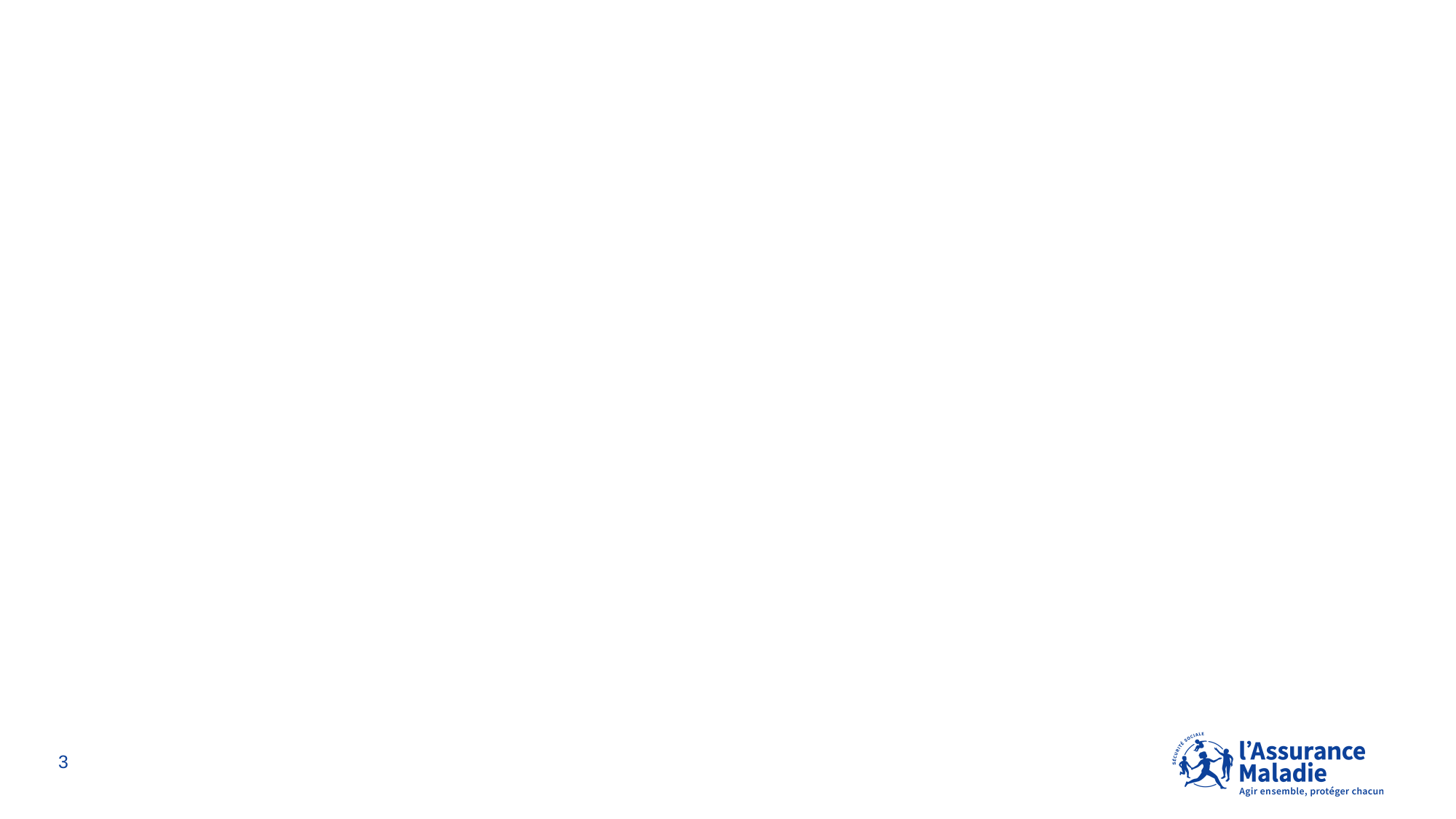

Enjeux de la convention pluriannuelle et calendrier
3